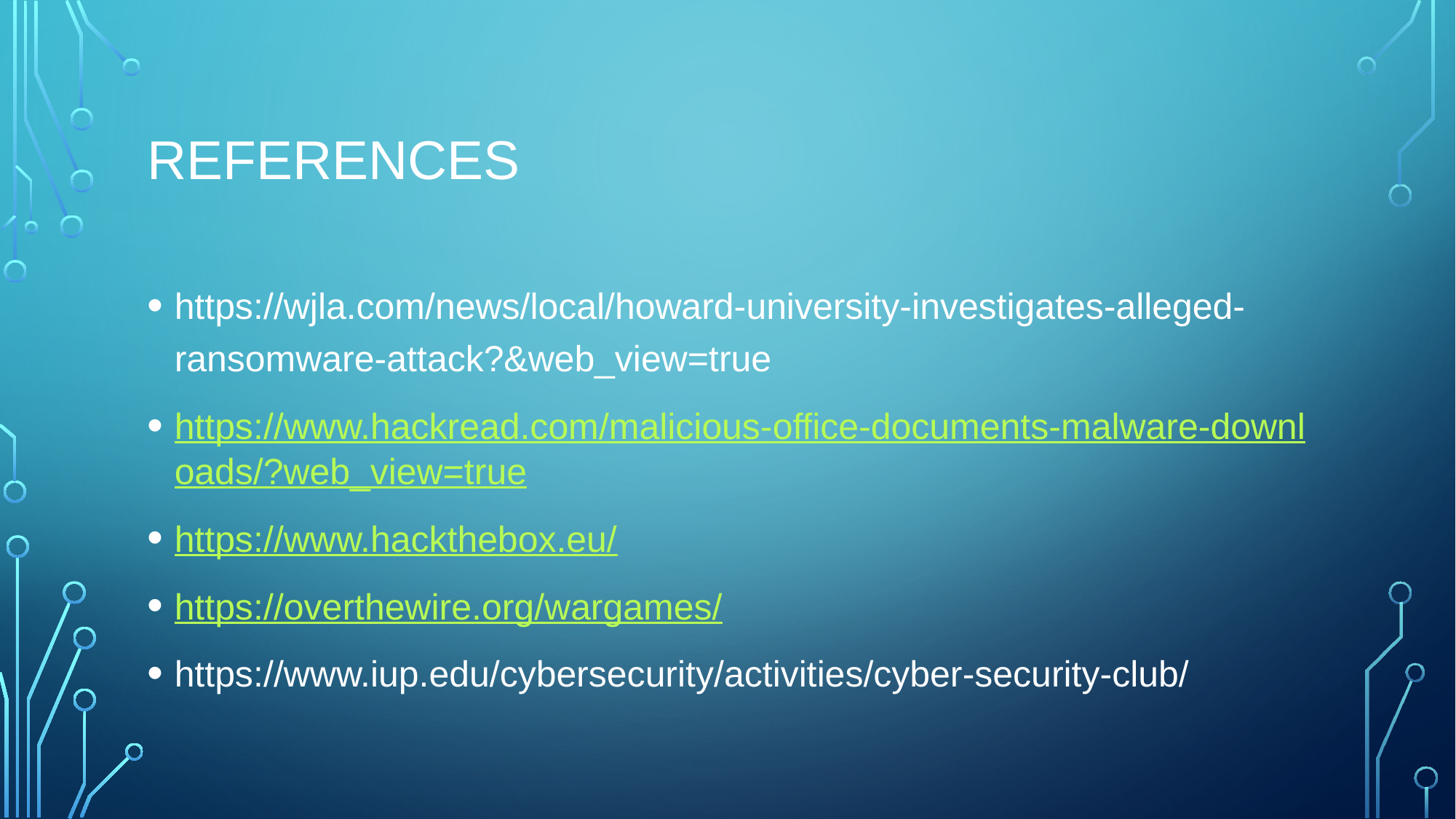

# References
https://wjla.com/news/local/howard-university-investigates-alleged-ransomware-attack?&web_view=true
https://www.hackread.com/malicious-office-documents-malware-downloads/?web_view=true
https://www.hackthebox.eu/
https://overthewire.org/wargames/
https://www.iup.edu/cybersecurity/activities/cyber-security-club/